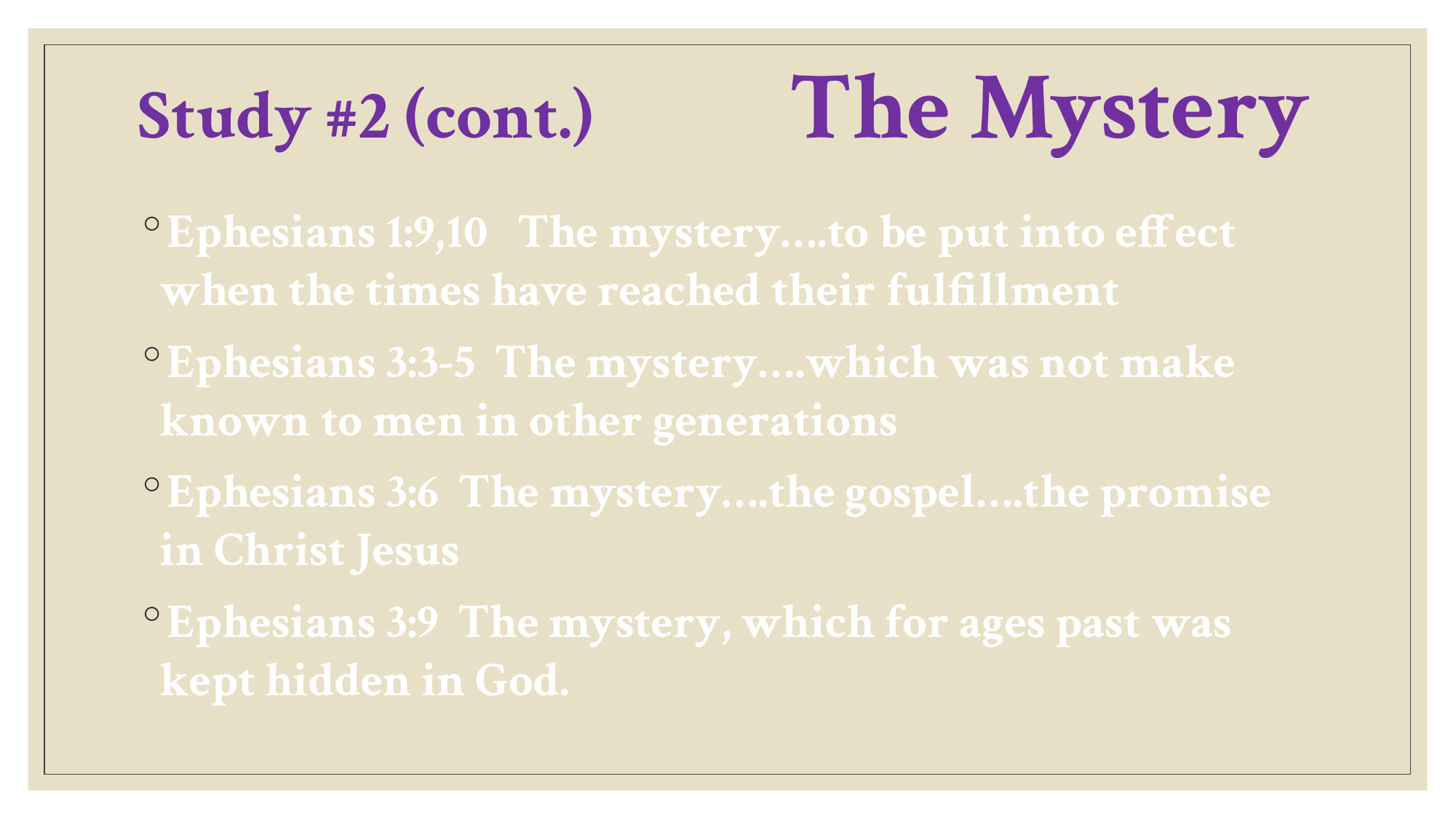

# Study #2 (cont.)           The Mystery
Ephesians 1:9,10   The mystery….to be put into effect when the times have reached their fulfillment
Ephesians 3:3-5  The mystery….which was not make known to men in other generations
Ephesians 3:6  The mystery….the gospel….the promise in Christ Jesus
Ephesians 3:9  The mystery, which for ages past was kept hidden in God.